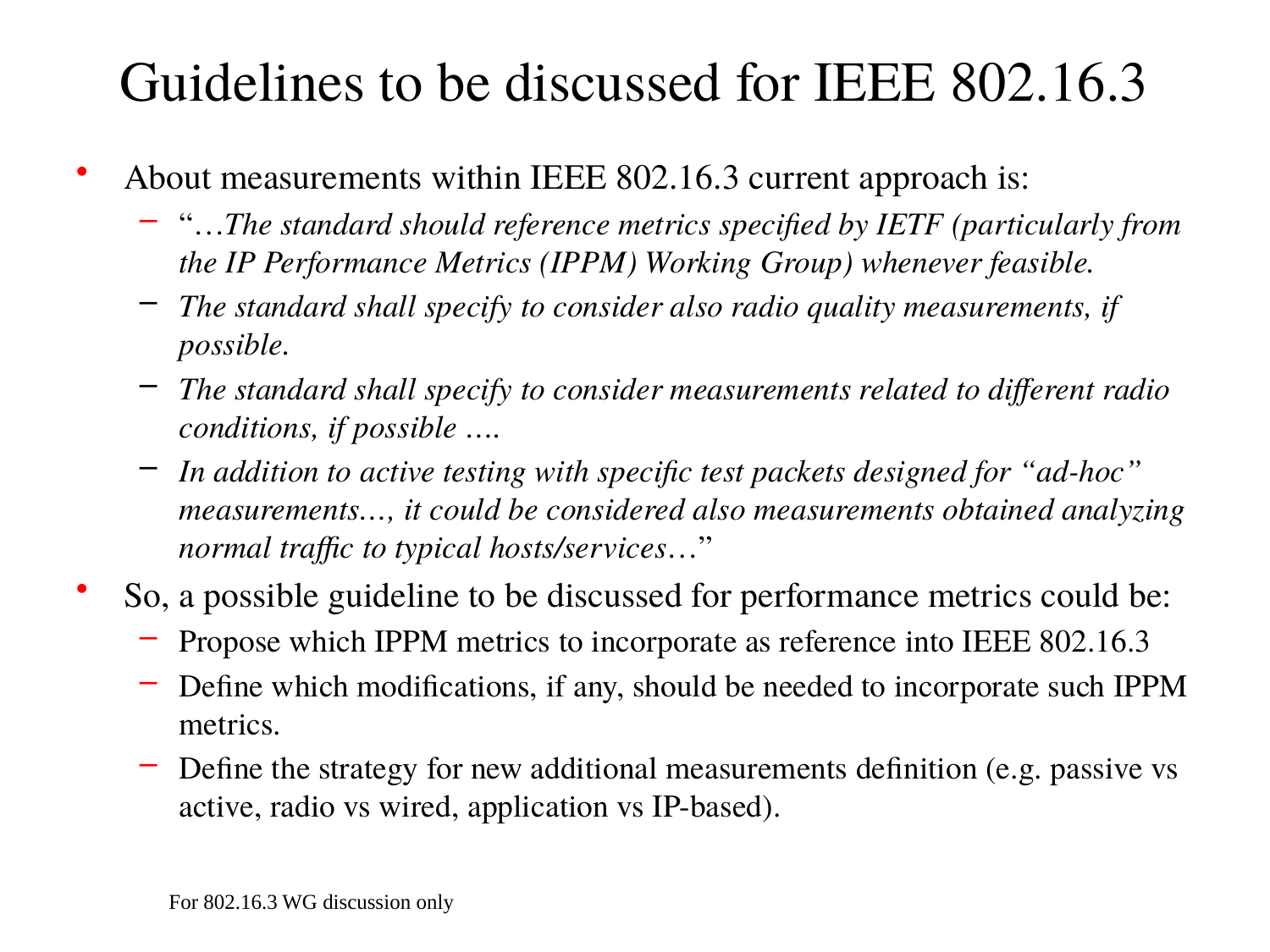

# Guidelines to be discussed for IEEE 802.16.3
About measurements within IEEE 802.16.3 current approach is:
“…The standard should reference metrics specified by IETF (particularly from the IP Performance Metrics (IPPM) Working Group) whenever feasible.
The standard shall specify to consider also radio quality measurements, if possible.
The standard shall specify to consider measurements related to different radio conditions, if possible ….
In addition to active testing with specific test packets designed for “ad-hoc” measurements…, it could be considered also measurements obtained analyzing normal traffic to typical hosts/services…”
So, a possible guideline to be discussed for performance metrics could be:
Propose which IPPM metrics to incorporate as reference into IEEE 802.16.3
Define which modifications, if any, should be needed to incorporate such IPPM metrics.
Define the strategy for new additional measurements definition (e.g. passive vs active, radio vs wired, application vs IP-based).

For 802.16.3 WG discussion only